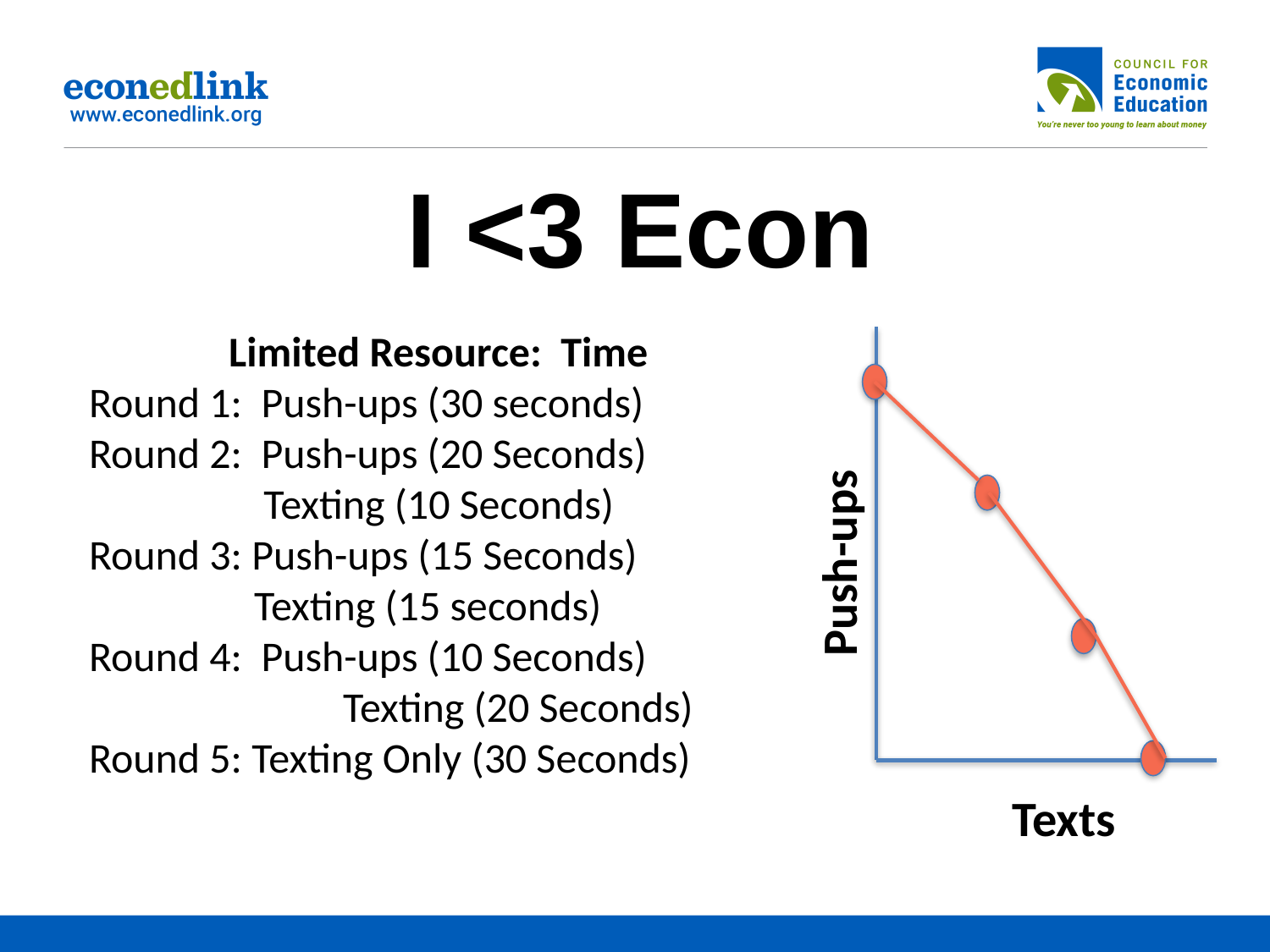

I <3 Econ
Limited Resource:  Time
Round 1:  Push-ups (30 seconds)
Round 2:  Push-ups (20 Seconds)
	     Texting (10 Seconds)
Round 3: Push-ups (15 Seconds)
	    Texting (15 seconds)
Round 4:  Push-ups (10 Seconds)	                                 	Texting (20 Seconds)
Round 5: Texting Only (30 Seconds)

Push-ups

Texts